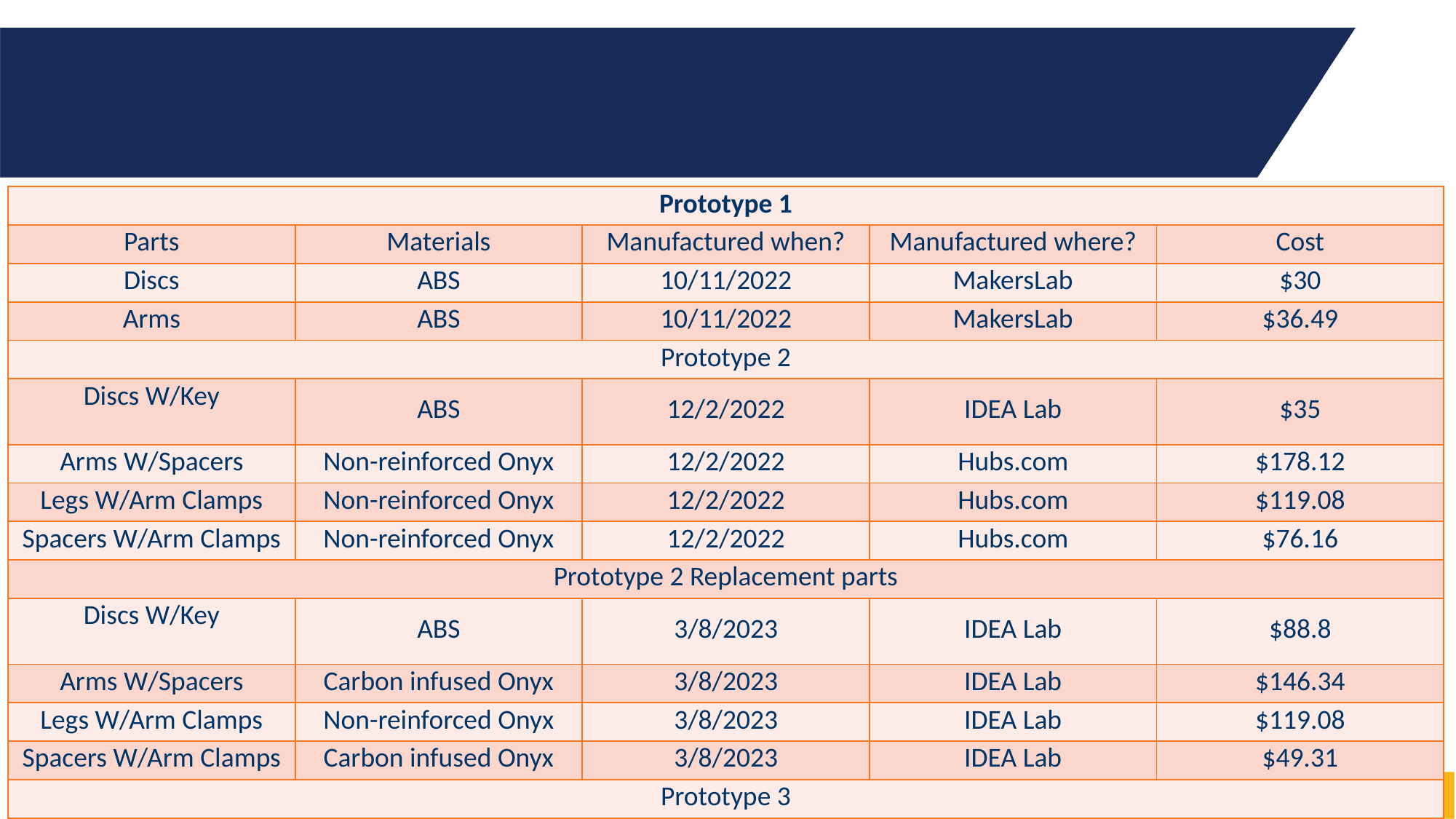

| Prototype 1 |  |  |  |  |
| --- | --- | --- | --- | --- |
| Parts | Materials | Manufactured when? | Manufactured where? | Cost |
| Discs | ABS | 10/11/2022 | MakersLab | $30 |
| Arms | ABS | 10/11/2022 | MakersLab | $36.49 |
| Prototype 2 |  |  |  |  |
| Discs W/Key | ABS | 12/2/2022 | IDEA Lab | $35 |
| Arms W/Spacers | Non-reinforced Onyx | 12/2/2022 | Hubs.com | $178.12 |
| Legs W/Arm Clamps | Non-reinforced Onyx | 12/2/2022 | Hubs.com | $119.08 |
| Spacers W/Arm Clamps | Non-reinforced Onyx | 12/2/2022 | Hubs.com | $76.16 |
| Prototype 2 Replacement parts |  |  |  |  |
| Discs W/Key | ABS | 3/8/2023 | IDEA Lab | $88.8 |
| Arms W/Spacers | Carbon infused Onyx | 3/8/2023 | IDEA Lab | $146.34 |
| Legs W/Arm Clamps | Non-reinforced Onyx | 3/8/2023 | IDEA Lab | $119.08 |
| Spacers W/Arm Clamps | Carbon infused Onyx | 3/8/2023 | IDEA Lab | $49.31 |
| Prototype 3 |  |  |  |  |
| Discs W/Key | ABS | 4/14/2023 | Hubs.com | $214.67 |
| Arms W/Spacers | Non-reinforced Onyx | 4/14/2023 | Hubs.com | $260.08 |
| Legs W/Arm Clamps | Non-reinforced Onyx | 4/14/2023 | Hubs.com | $117.52 |
| Spacers W/Arm Clamps | Non-reinforced Onyx | 4/14/2023 | Hubs.com | $75.68 |